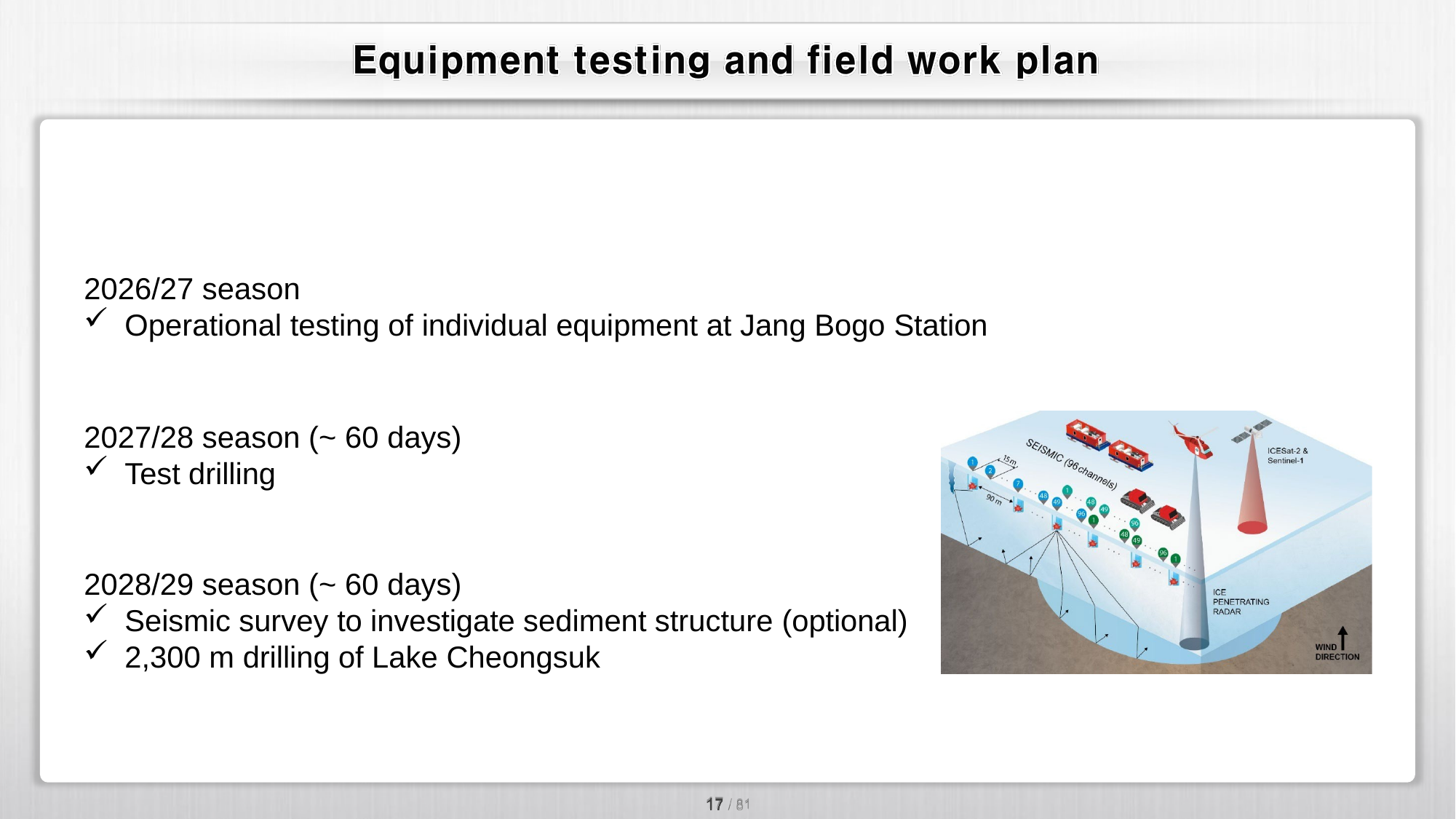

2026/27 season
Operational testing of individual equipment at Jang Bogo Station

2027/28 season (~ 60 days)
Test drilling

2028/29 season (~ 60 days)
Seismic survey to investigate sediment structure (optional)
2,300 m drilling of Lake Cheongsuk